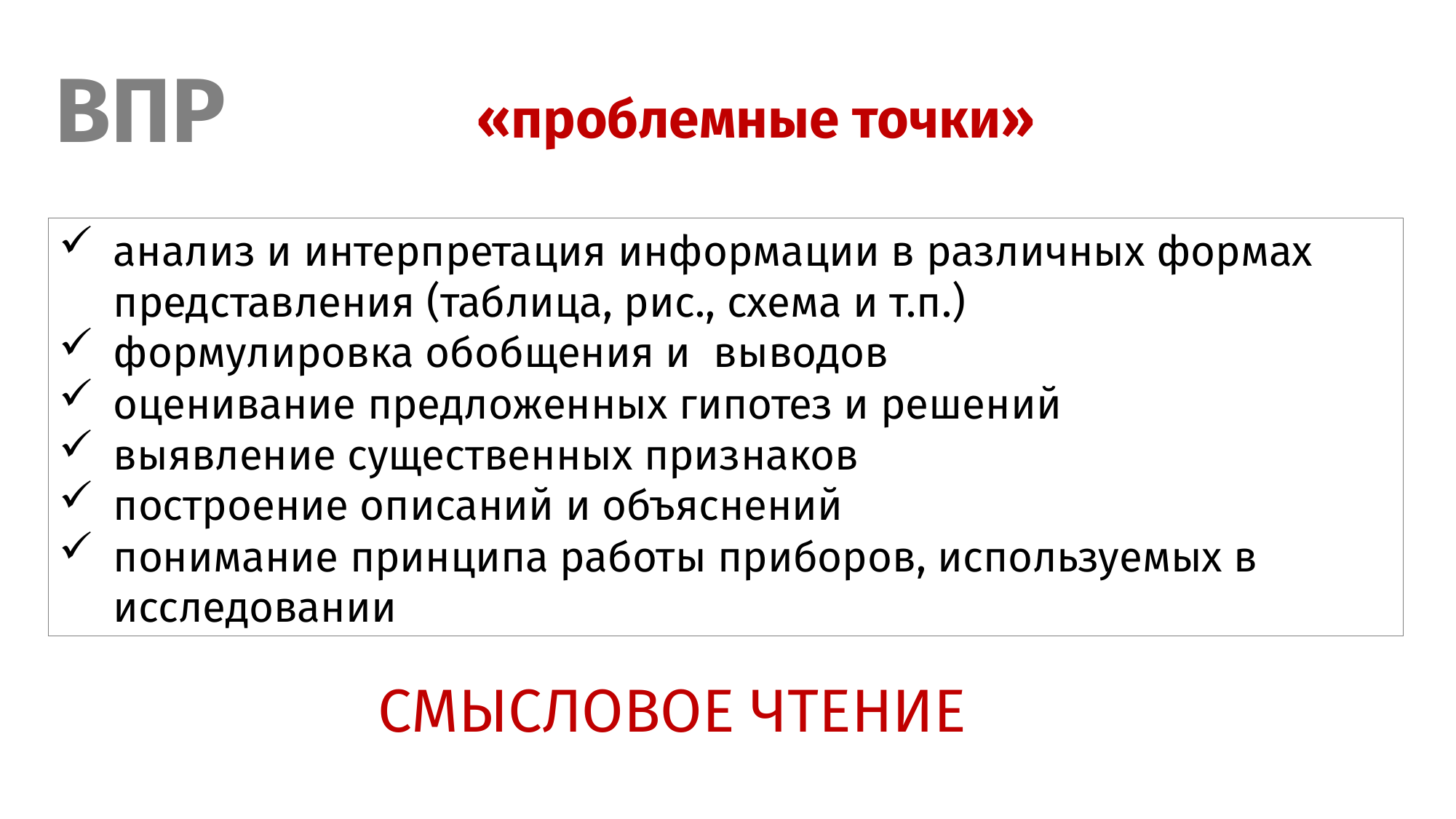

ВПР
«проблемные точки»
анализ и интерпретация информации в различных формах представления (таблица, рис., схема и т.п.)
формулировка обобщения и  выводов
оценивание предложенных гипотез и решений
выявление существенных признаков
построение описаний и объяснений
понимание принципа работы приборов, используемых в исследовании
СМЫСЛОВОЕ ЧТЕНИЕ